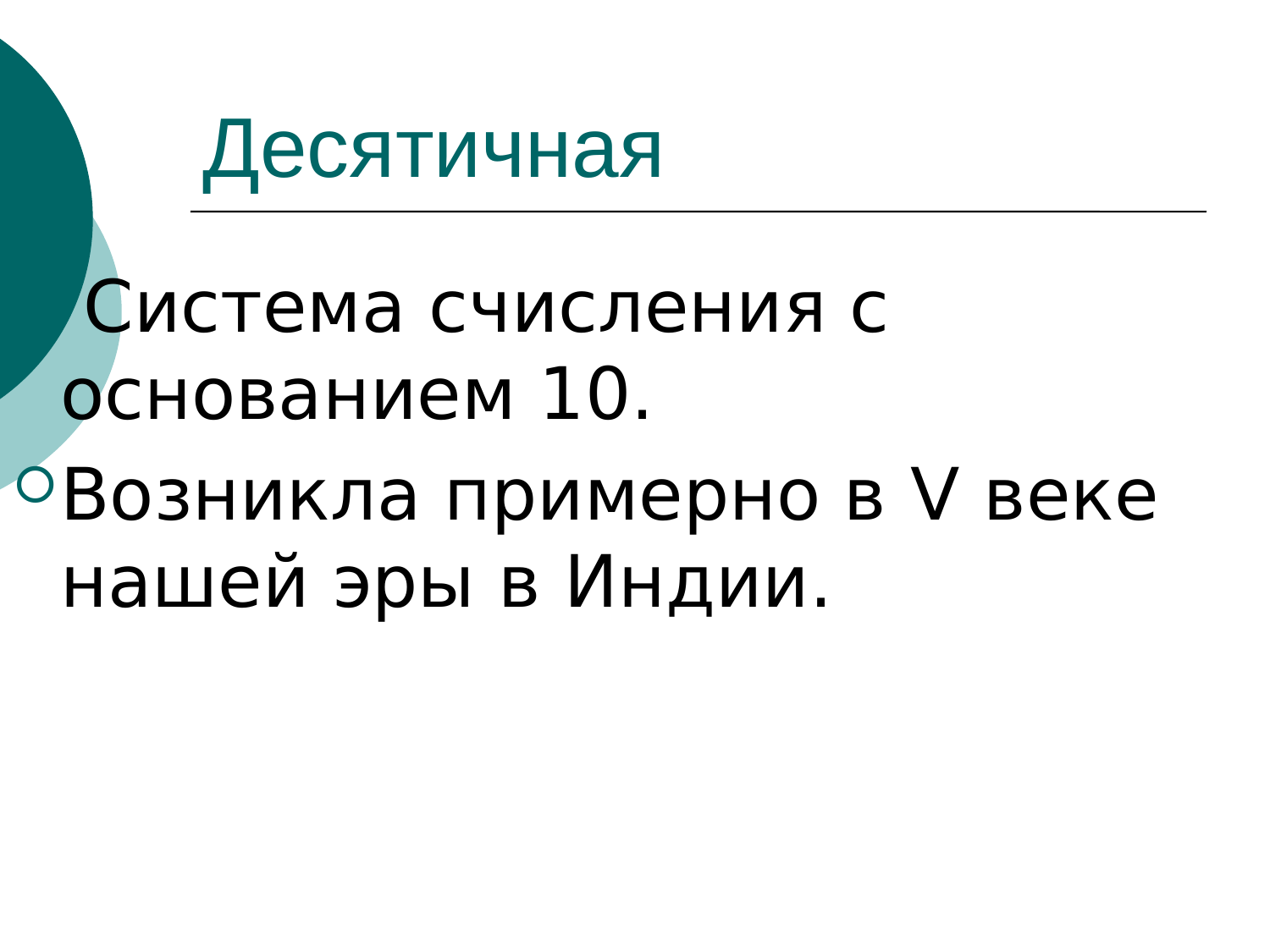

# Десятичная
 Система счисления с основанием 10.
Возникла примерно в V веке нашей эры в Индии.